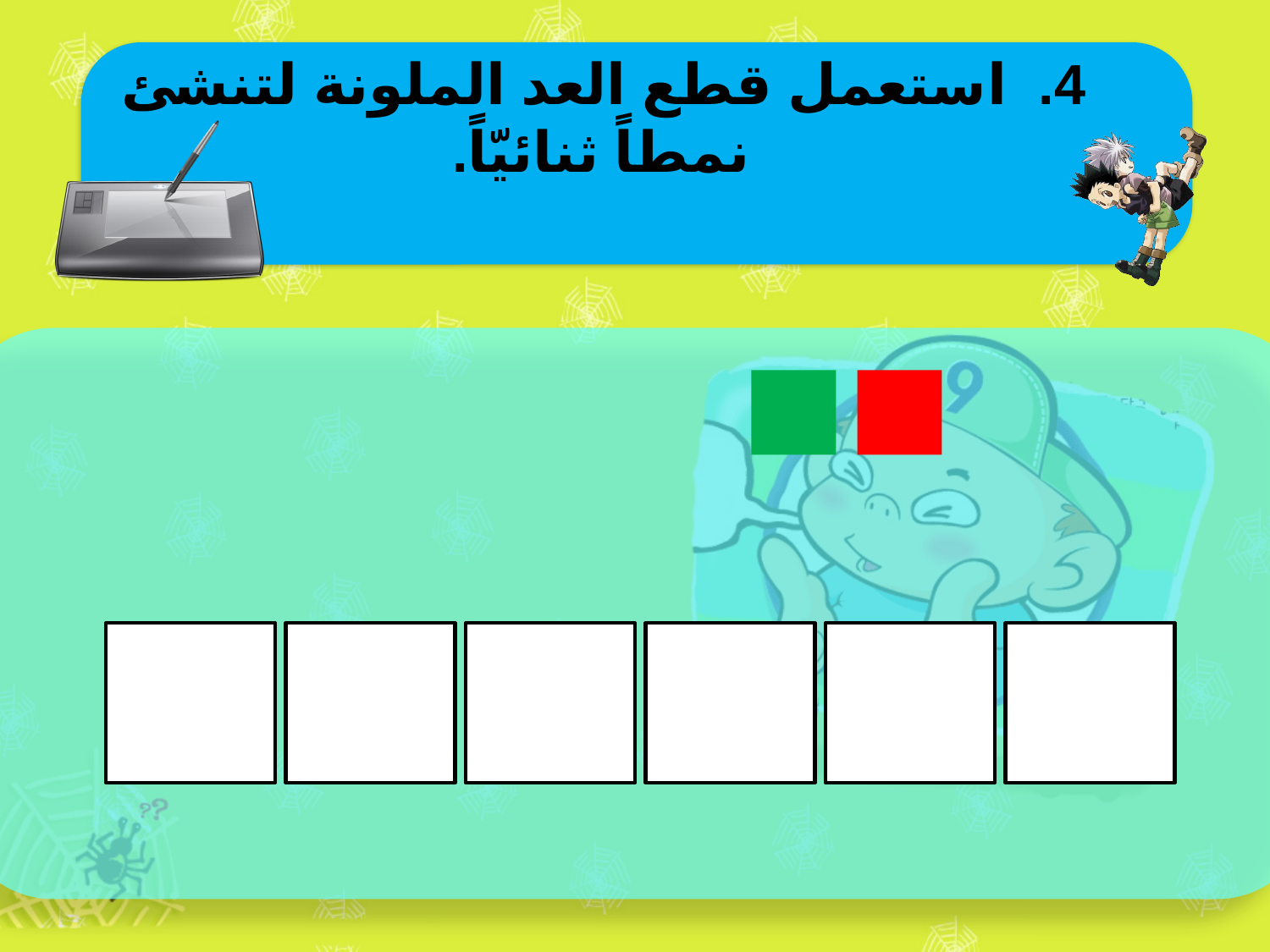

4.  استعمل قطع العد الملونة لتنشئ نمطاً ثنائيّاً.